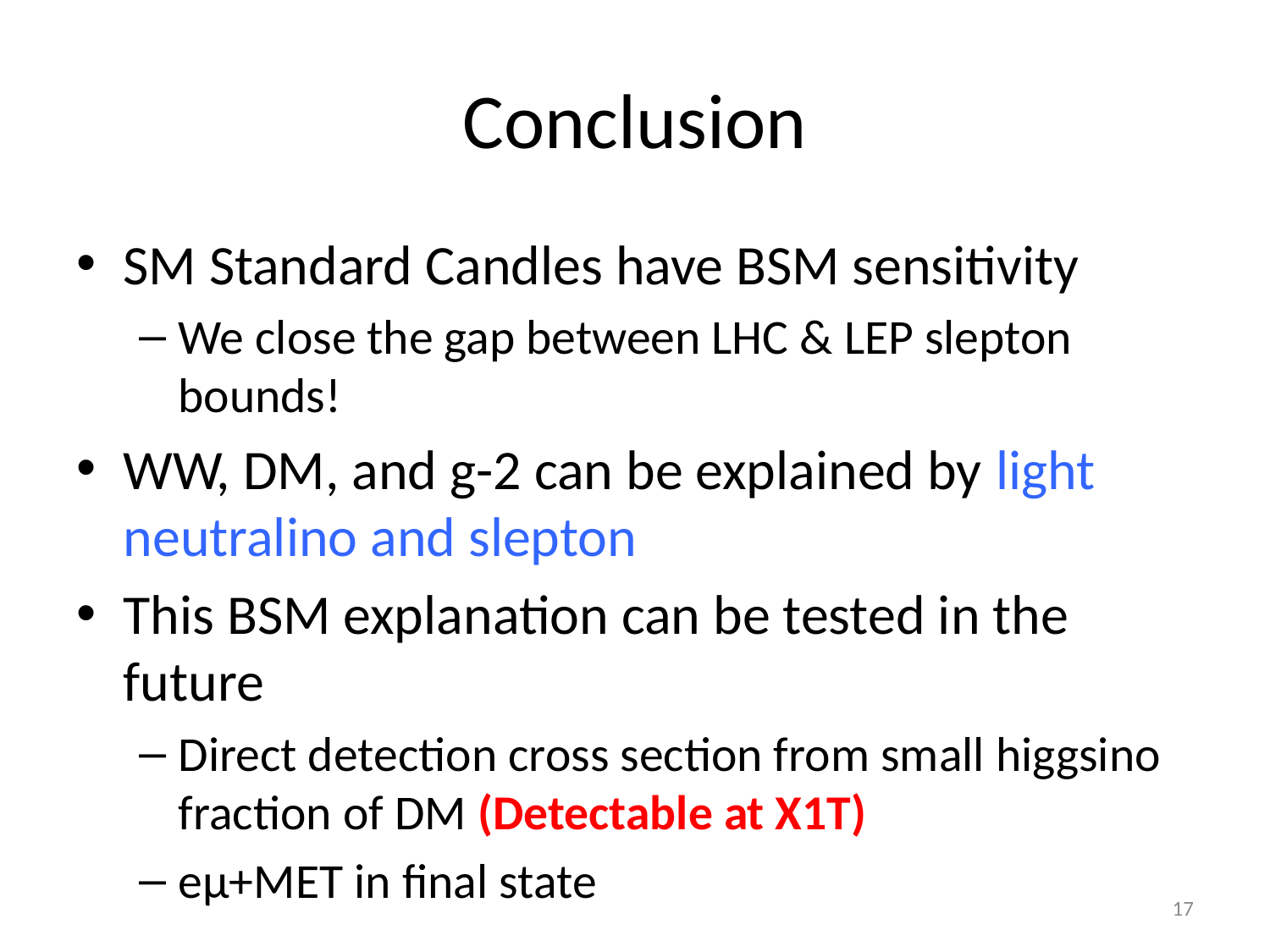

# Conclusion
SM Standard Candles have BSM sensitivity
We close the gap between LHC & LEP slepton bounds!
WW, DM, and g-2 can be explained by light   neutralino and slepton
This BSM explanation can be tested in the   future
Direct detection cross section from small higgsino fraction of DM (Detectable at X1T)
eμ+MET in final state
17